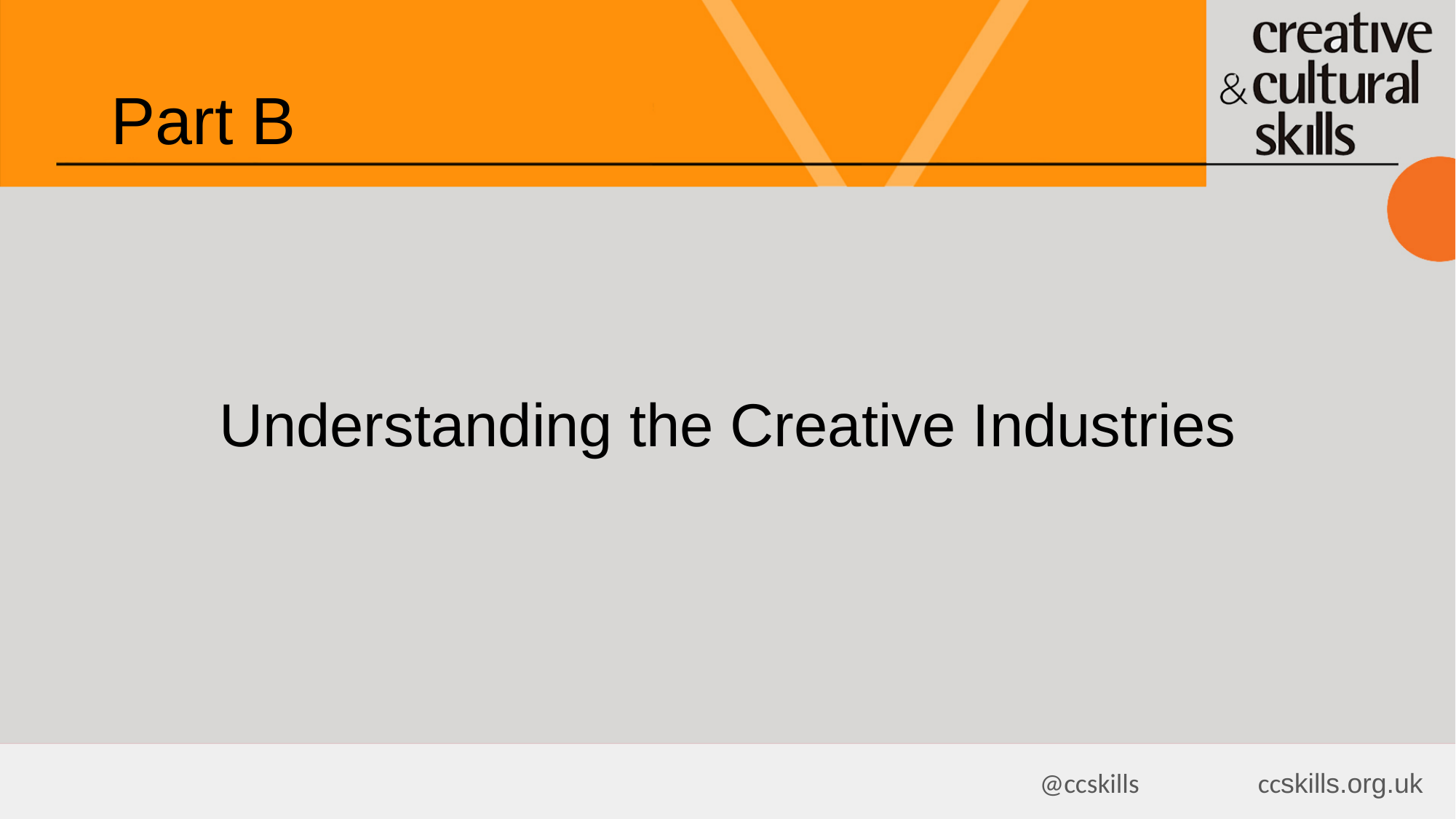

Part B
Understanding the Creative Industries
@ccskills 		ccskills.org.uk